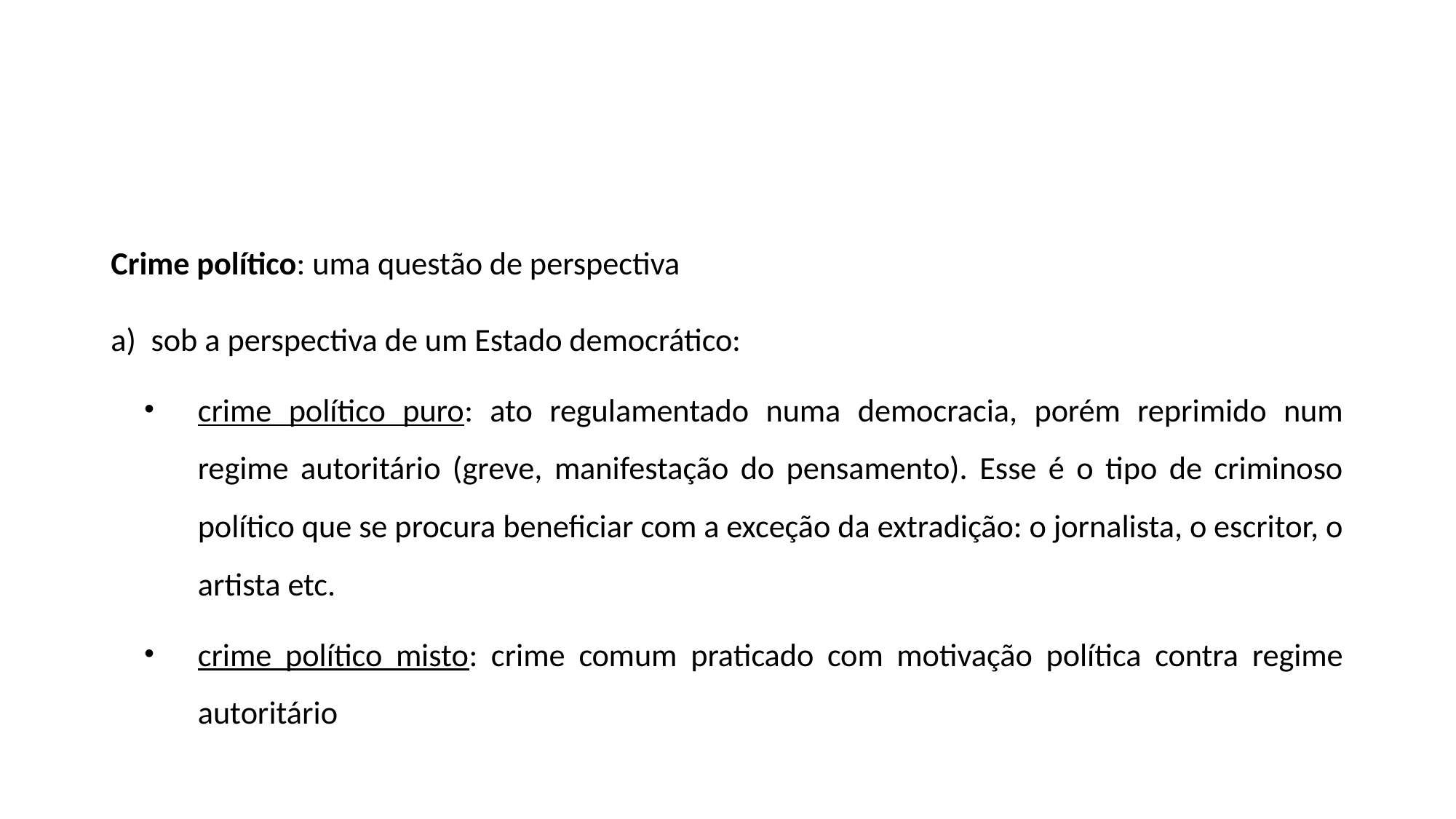

#
Crime político: uma questão de perspectiva
sob a perspectiva de um Estado democrático:
crime político puro: ato regulamentado numa democracia, porém reprimido num regime autoritário (greve, manifestação do pensamento). Esse é o tipo de criminoso político que se procura beneficiar com a exceção da extradição: o jornalista, o escritor, o artista etc.
crime político misto: crime comum praticado com motivação política contra regime autoritário